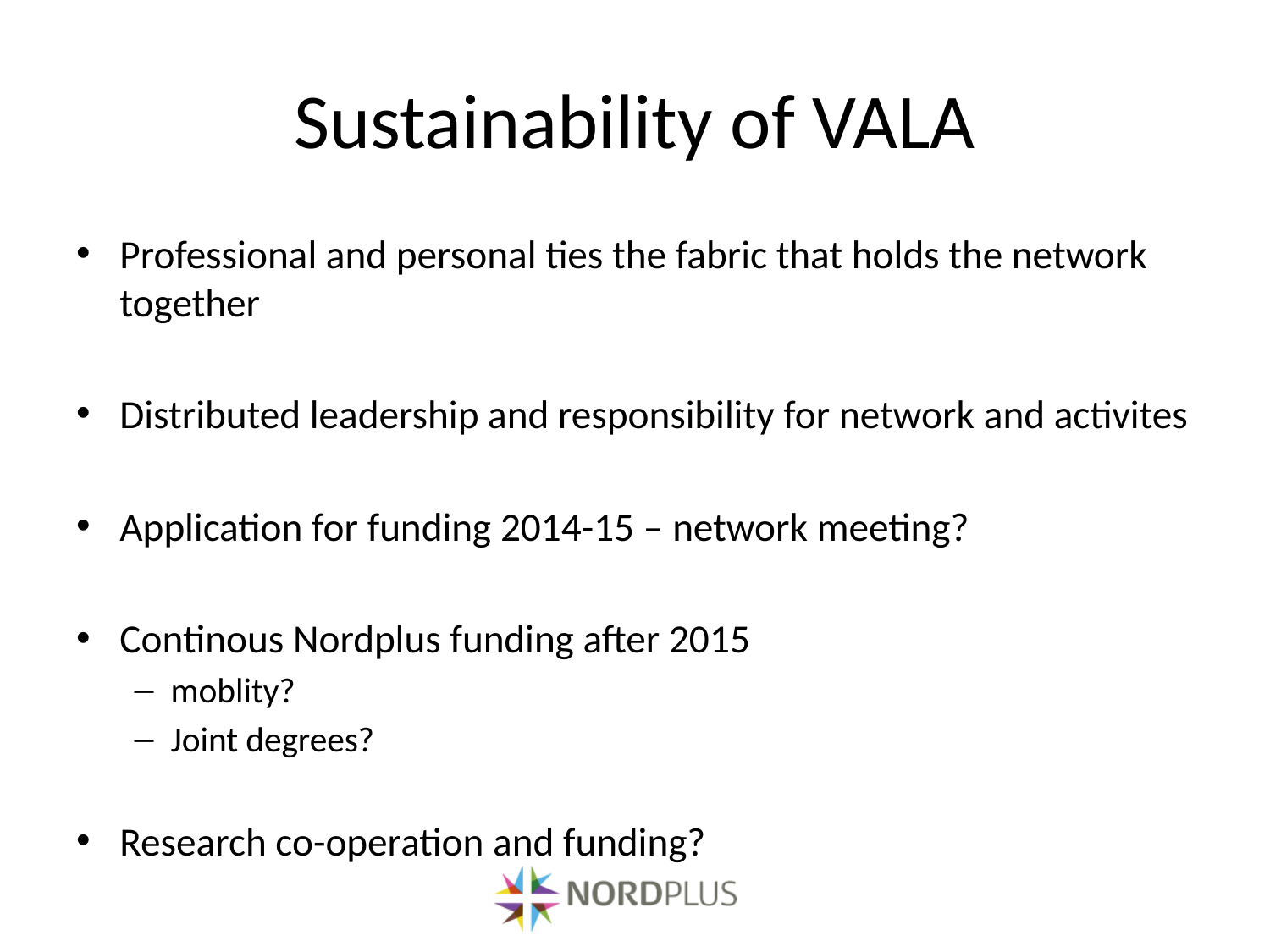

# Sustainability of VALA
Professional and personal ties the fabric that holds the network together

Distributed leadership and responsibility for network and activites

Application for funding 2014-15 – network meeting?

Continous Nordplus funding after 2015
moblity?
Joint degrees?

Research co-operation and funding?